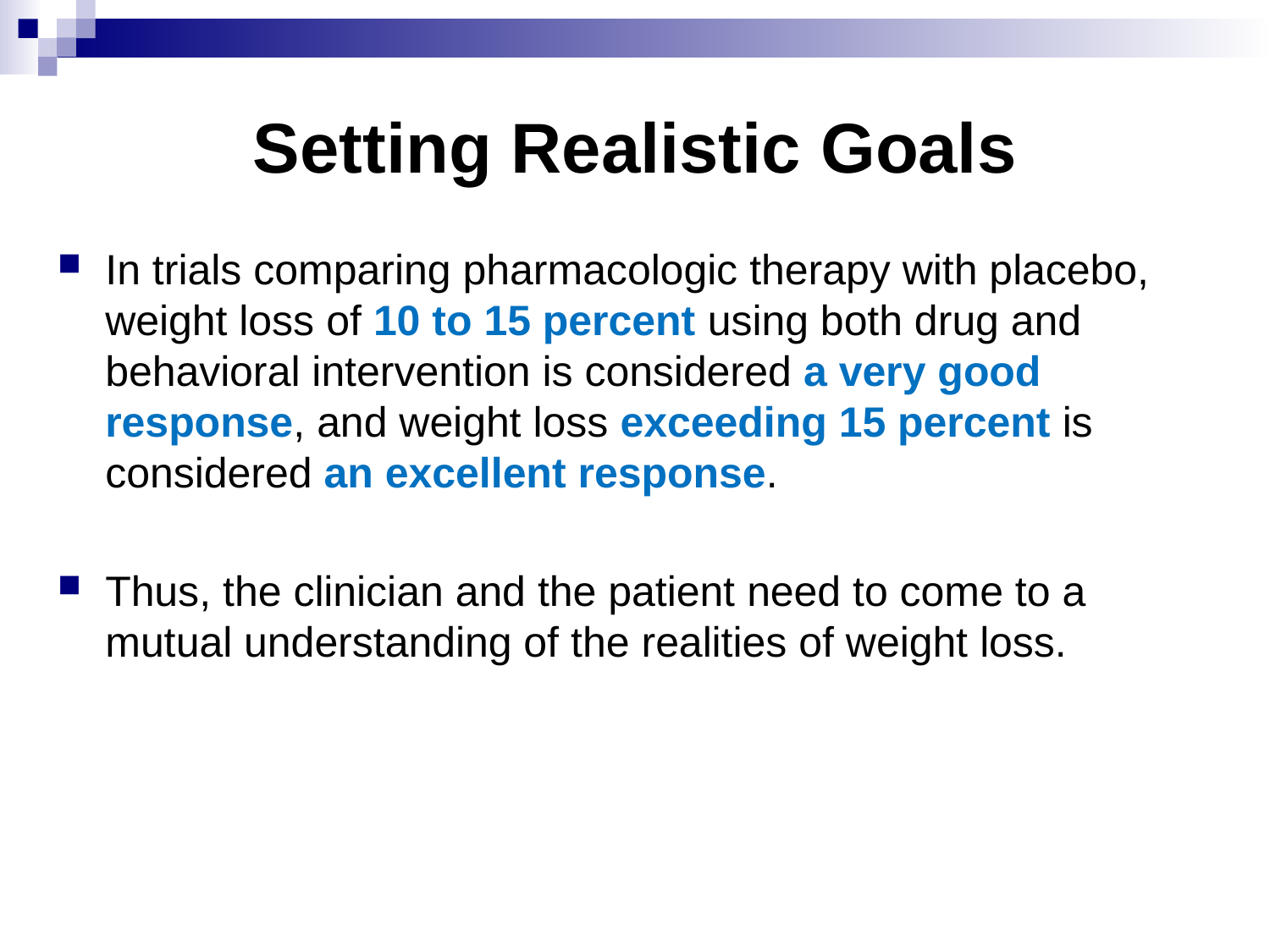

# Setting Realistic Goals
In trials comparing pharmacologic therapy with placebo, weight loss of 10 to 15 percent using both drug and behavioral intervention is considered a very good response, and weight loss exceeding 15 percent is considered an excellent response.

Thus, the clinician and the patient need to come to a mutual understanding of the realities of weight loss.